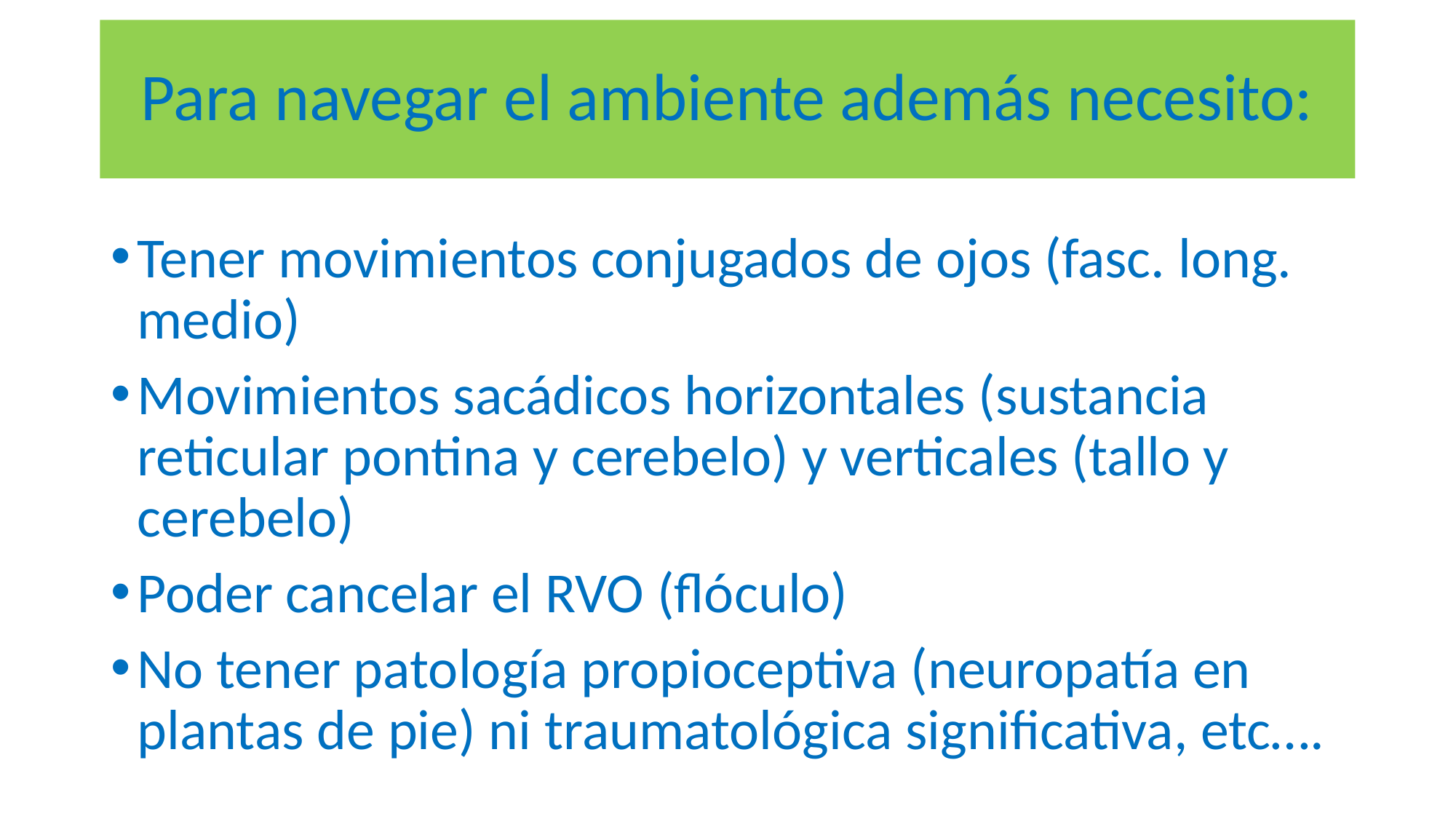

# Para navegar el ambiente además necesito:
Tener movimientos conjugados de ojos (fasc. long. medio)
Movimientos sacádicos horizontales (sustancia reticular pontina y cerebelo) y verticales (tallo y cerebelo)
Poder cancelar el RVO (flóculo)
No tener patología propioceptiva (neuropatía en plantas de pie) ni traumatológica significativa, etc….